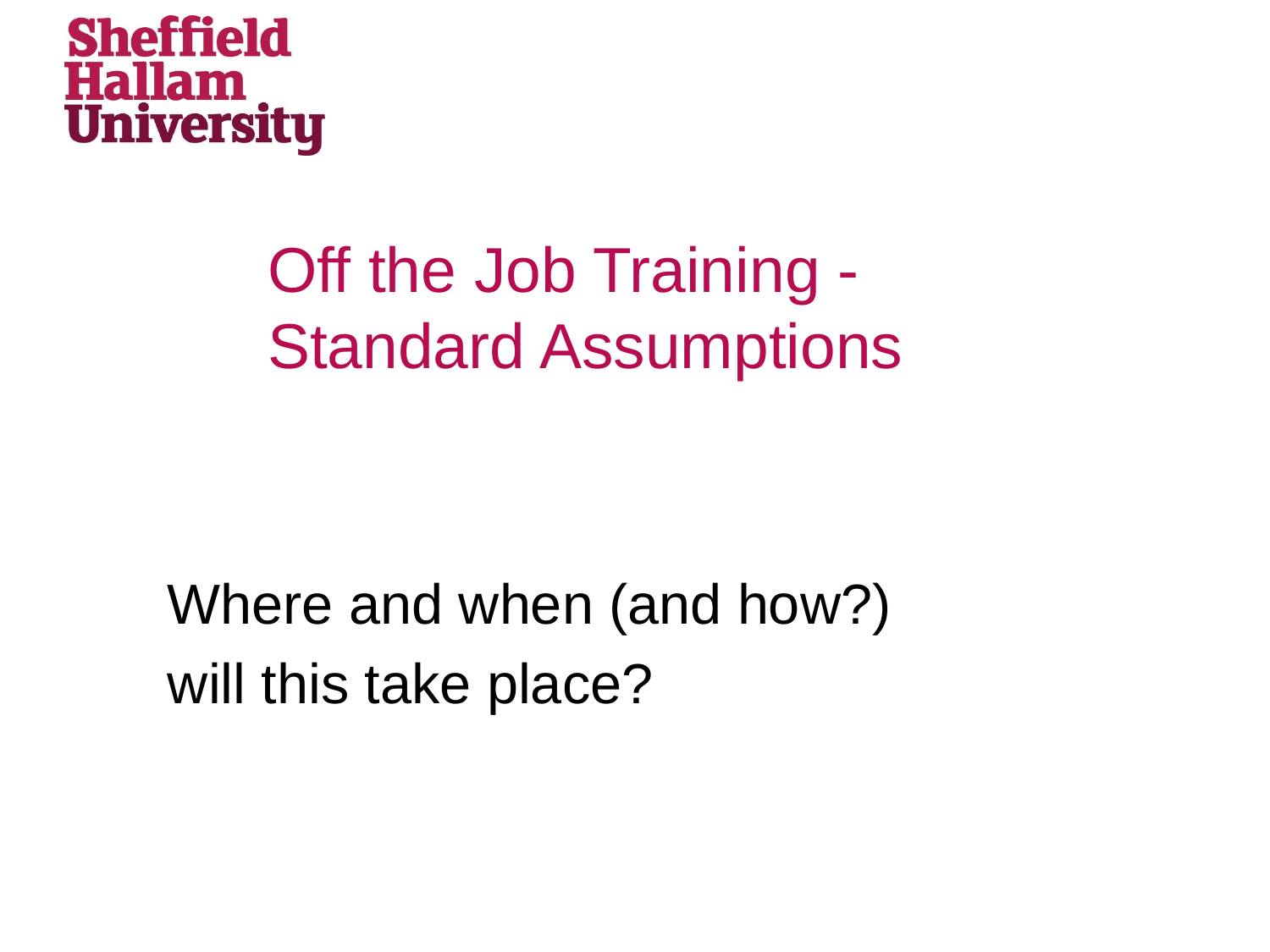

# Off the Job Training - Standard Assumptions
Where and when (and how?)
will this take place?